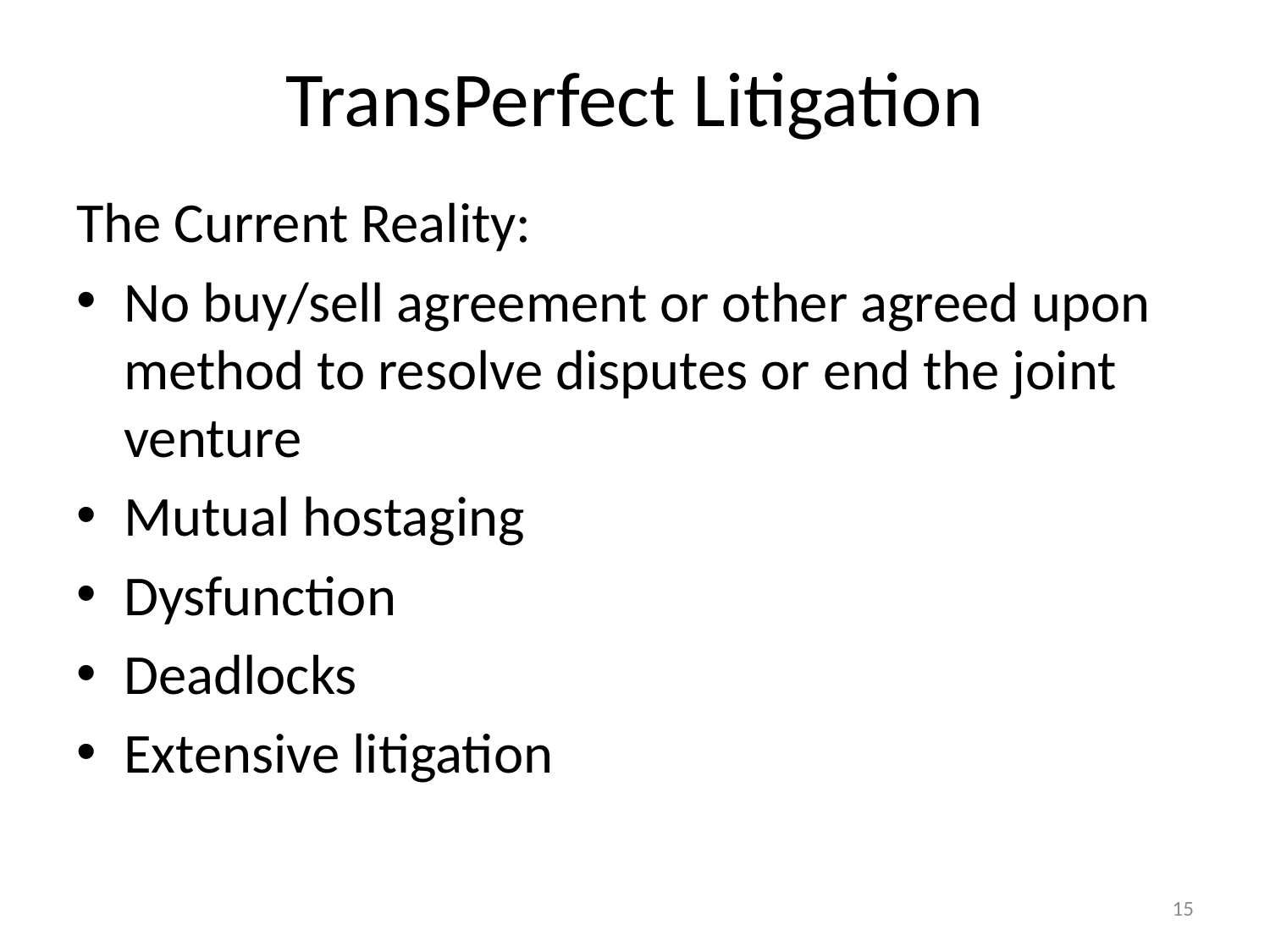

# TransPerfect Litigation
The Current Reality:
No buy/sell agreement or other agreed upon method to resolve disputes or end the joint venture
Mutual hostaging
Dysfunction
Deadlocks
Extensive litigation

15